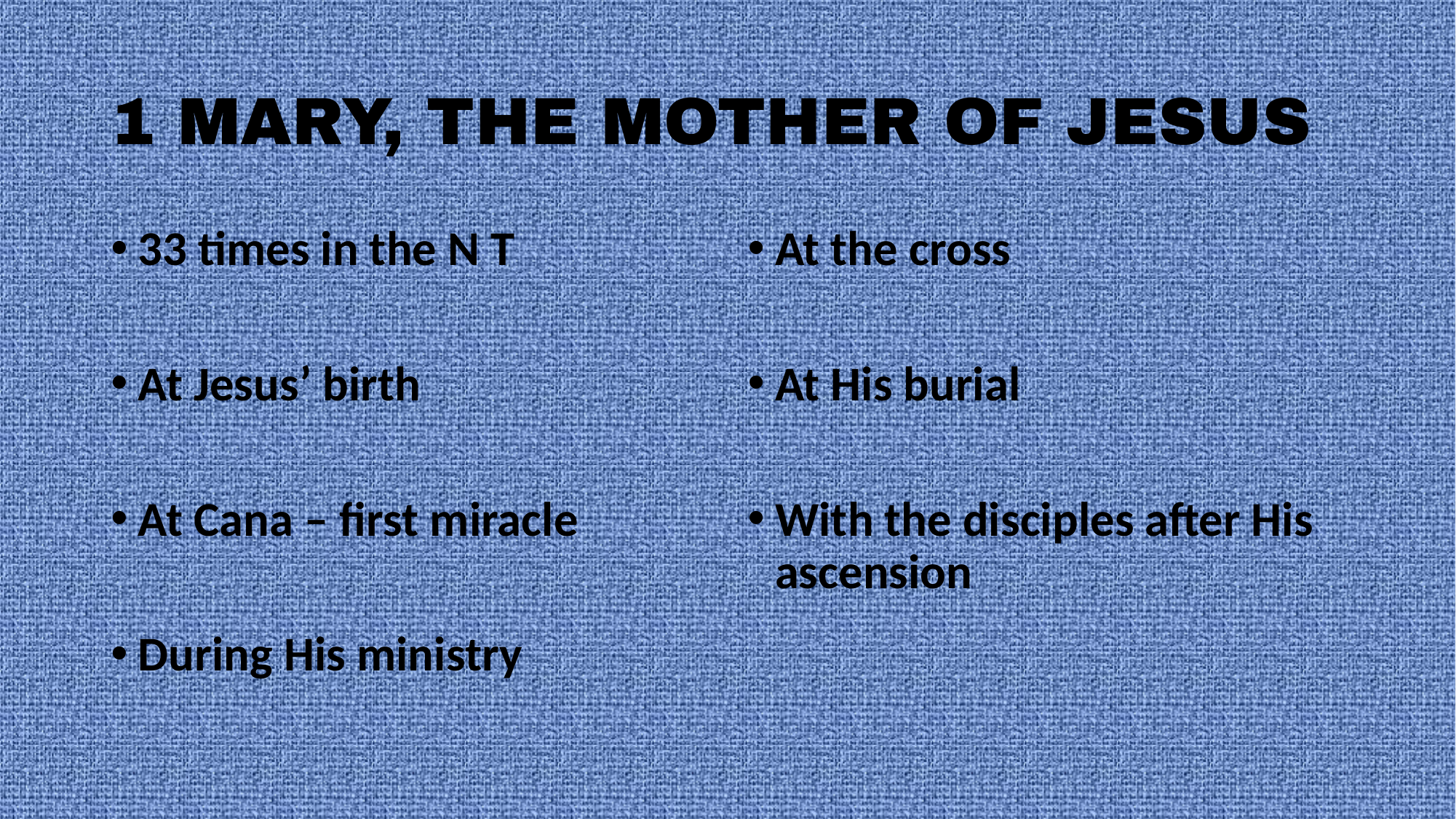

# 1 MARY, THE MOTHER OF JESUS
33 times in the N T

At Jesus’ birth

At Cana – first miracle

During His ministry

At the cross

At His burial

With the disciples after His ascension